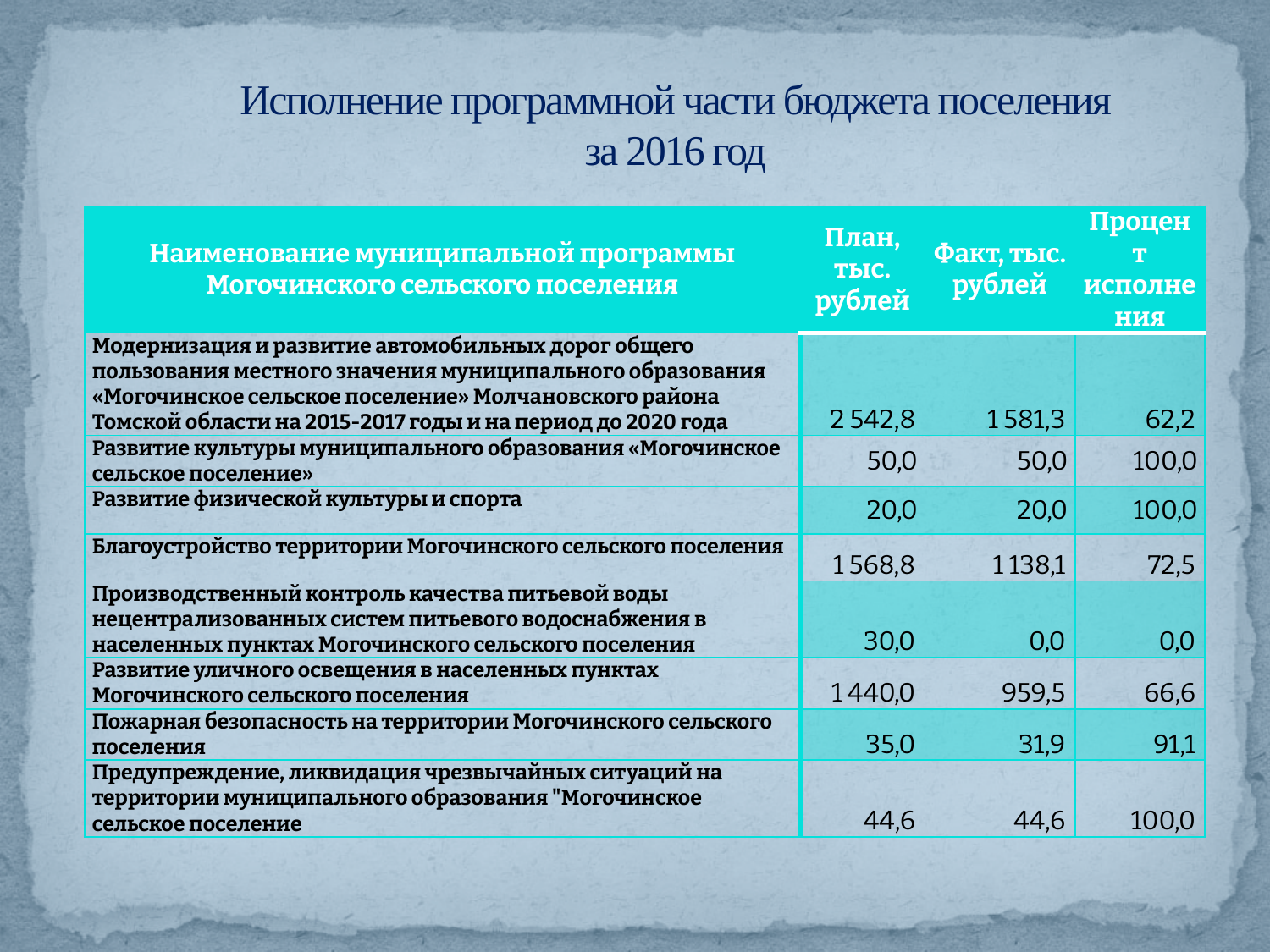

# Исполнение программной части бюджета поселения за 2016 год
| Наименование муниципальной программы Могочинского сельского поселения | План, тыс. рублей | Факт, тыс. рублей | Процент исполнения |
| --- | --- | --- | --- |
| Модернизация и развитие автомобильных дорог общего пользования местного значения муниципального образования «Могочинское сельское поселение» Молчановского района Томской области на 2015-2017 годы и на период до 2020 года | 2 542,8 | 1 581,3 | 62,2 |
| Развитие культуры муниципального образования «Могочинское сельское поселение» | 50,0 | 50,0 | 100,0 |
| Развитие физической культуры и спорта | 20,0 | 20,0 | 100,0 |
| Благоустройство территории Могочинского сельского поселения | 1 568,8 | 1 138,1 | 72,5 |
| Производственный контроль качества питьевой воды нецентрализованных систем питьевого водоснабжения в населенных пунктах Могочинского сельского поселения | 30,0 | 0,0 | 0,0 |
| Развитие уличного освещения в населенных пунктах Могочинского сельского поселения | 1 440,0 | 959,5 | 66,6 |
| Пожарная безопасность на территории Могочинского сельского поселения | 35,0 | 31,9 | 91,1 |
| Предупреждение, ликвидация чрезвычайных ситуаций на территории муниципального образования "Могочинское сельское поселение | 44,6 | 44,6 | 100,0 |